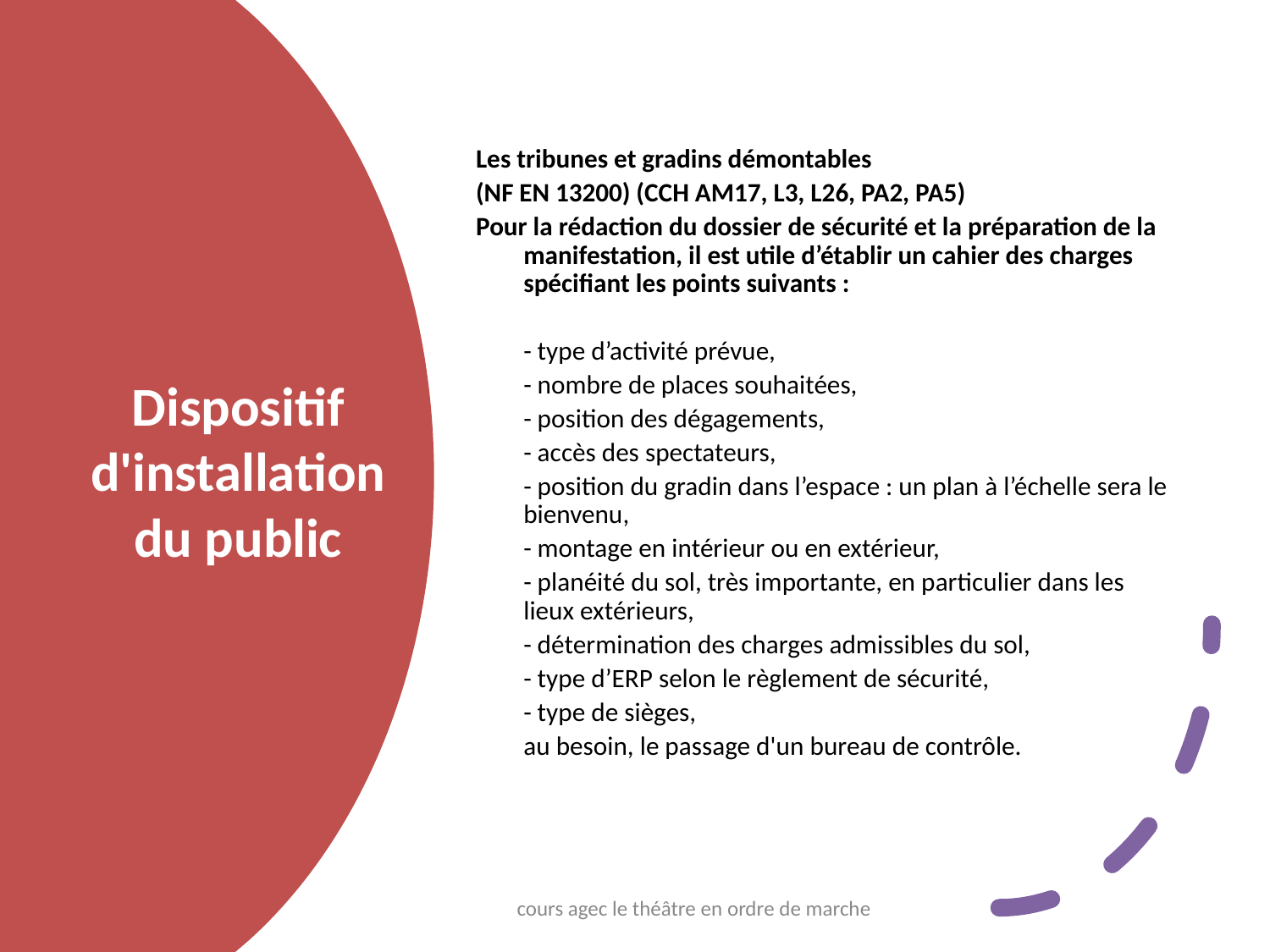

Les tribunes et gradins démontables
(NF EN 13200) (CCH AM17, L3, L26, PA2, PA5)
Pour la rédaction du dossier de sécurité et la préparation de la manifestation, il est utile d’établir un cahier des charges spécifiant les points suivants :

	- type d’activité prévue,
	- nombre de places souhaitées,
	- position des dégagements,
	- accès des spectateurs,
	- position du gradin dans l’espace : un plan à l’échelle sera le bienvenu,
	- montage en intérieur ou en extérieur,
	- planéité du sol, très importante, en particulier dans les lieux extérieurs,
	- détermination des charges admissibles du sol,
	- type d’ERP selon le règlement de sécurité,
	- type de sièges,
	au besoin, le passage d'un bureau de contrôle.

# Dispositif d'installation du public

cours agec le théâtre en ordre de marche